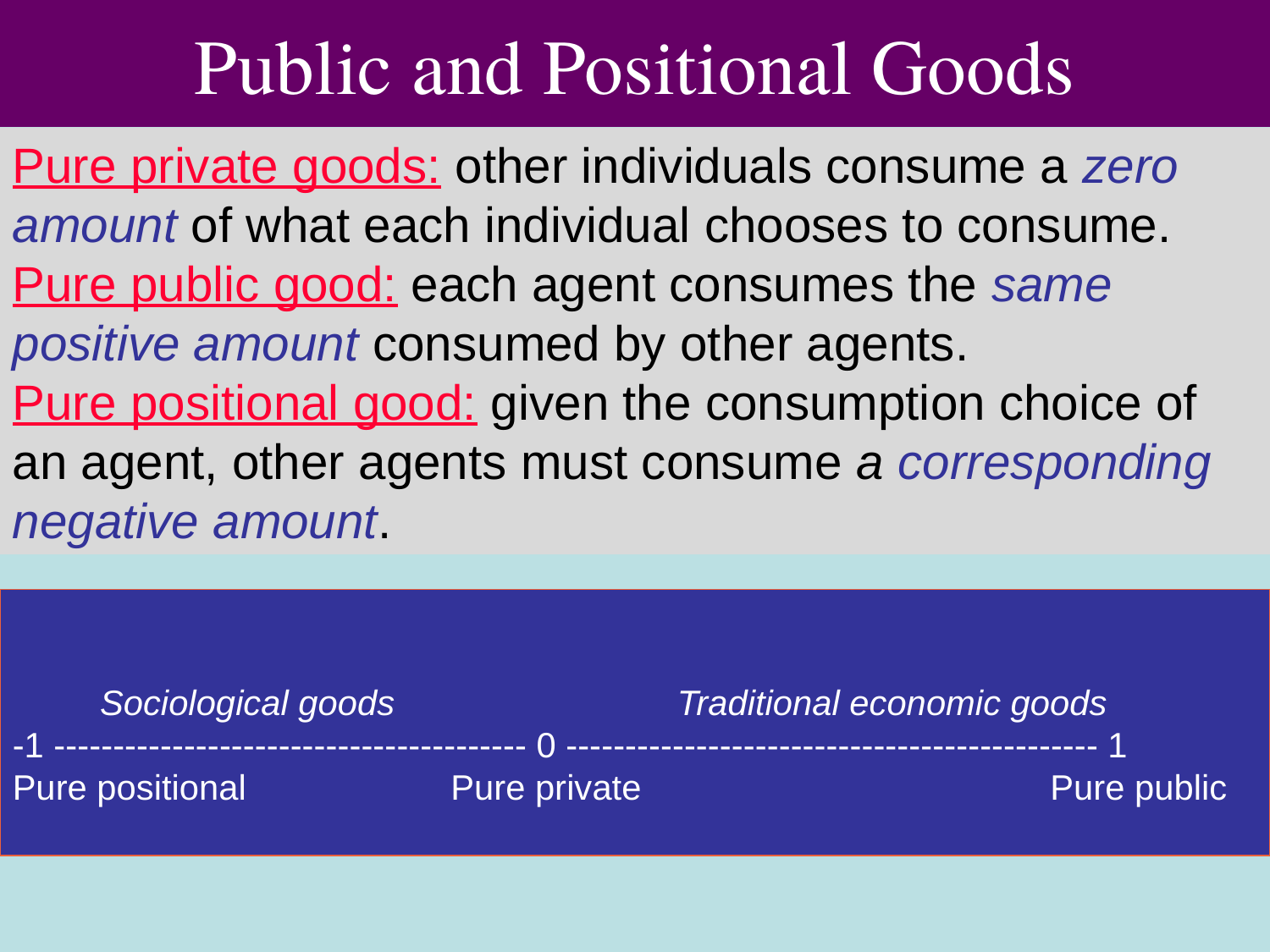

Public and Positional Goods
Pure private goods: other individuals consume a zero amount of what each individual chooses to consume.
Pure public good: each agent consumes the same positive amount consumed by other agents.
Pure positional good: given the consumption choice of an agent, other agents must consume a corresponding negative amount.

         Sociological goods                             Traditional economic goods
-1 ---------------------------------------- 0 --------------------------------------------- 1
Pure positional                     Pure private                                          Pure public